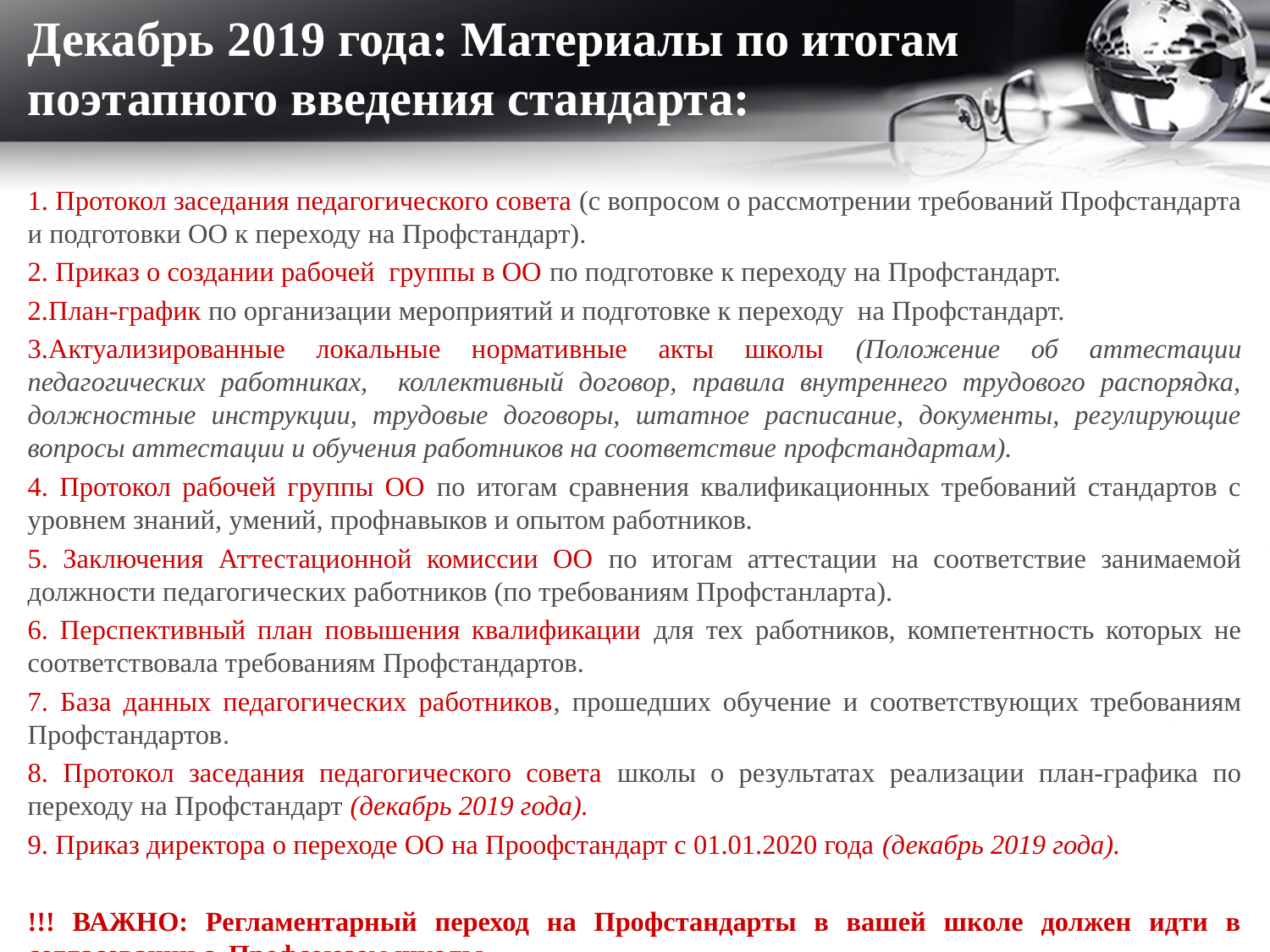

# Декабрь 2019 года: Материалы по итогам поэтапного введения стандарта:
1. Протокол заседания педагогического совета (с вопросом о рассмотрении требований Профстандарта и подготовки ОО к переходу на Профстандарт).
2. Приказ о создании рабочей  группы в ОО по подготовке к переходу на Профстандарт.
2.План-график по организации мероприятий и подготовке к переходу  на Профстандарт.
3.Актуализированные локальные нормативные акты школы (Положение об аттестации педагогических работниках,  коллективный договор, правила внутреннего трудового распорядка, должностные инструкции, трудовые договоры, штатное расписание, документы, регулирующие вопросы аттестации и обучения работников на соответствие профстандартам).
4. Протокол рабочей группы ОО по итогам сравнения квалификационных требований стандартов с уровнем знаний, умений, профнавыков и опытом работников.
5. Заключения Аттестационной комиссии ОО по итогам аттестации на соответствие занимаемой должности педагогических работников (по требованиям Профстанларта).
6. Перспективный план повышения квалификации для тех работников, компетентность которых не соответствовала требованиям Профстандартов.
7. База данных педагогических работников, прошедших обучение и соответствующих требованиям Профстандартов.
8. Протокол заседания педагогического совета школы о результатах реализации план-графика по переходу на Профстандарт (декабрь 2019 года).
9. Приказ директора о переходе ОО на Проофстандарт с 01.01.2020 года (декабрь 2019 года).

!!! ВАЖНО: Регламентарный переход на Профстандарты в вашей школе должен идти в согласовании с  Профсоюзом школы.